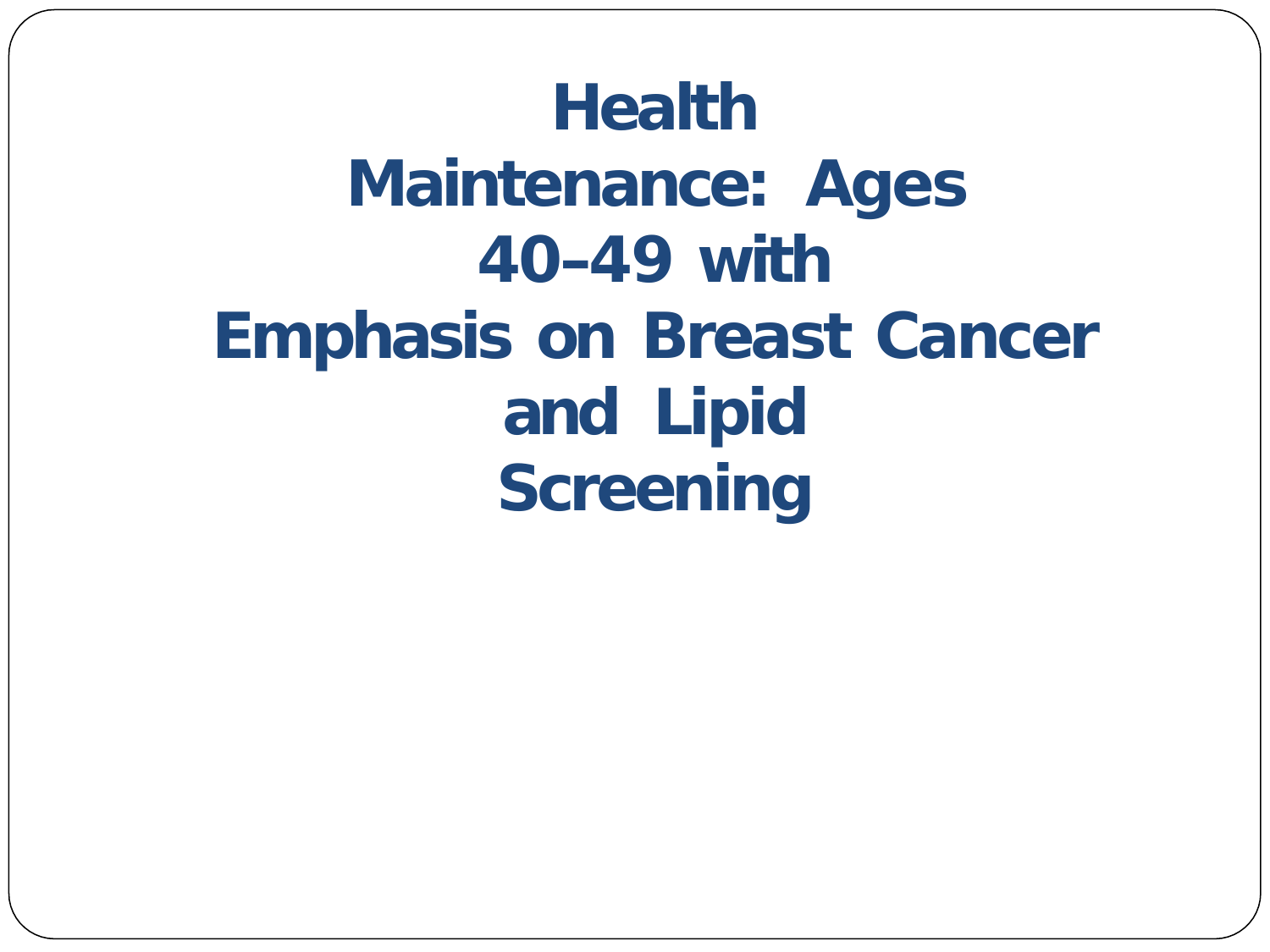

Health Maintenance:  Ages 40–49 with
Emphasis on Breast Cancer and  Lipid
Screening